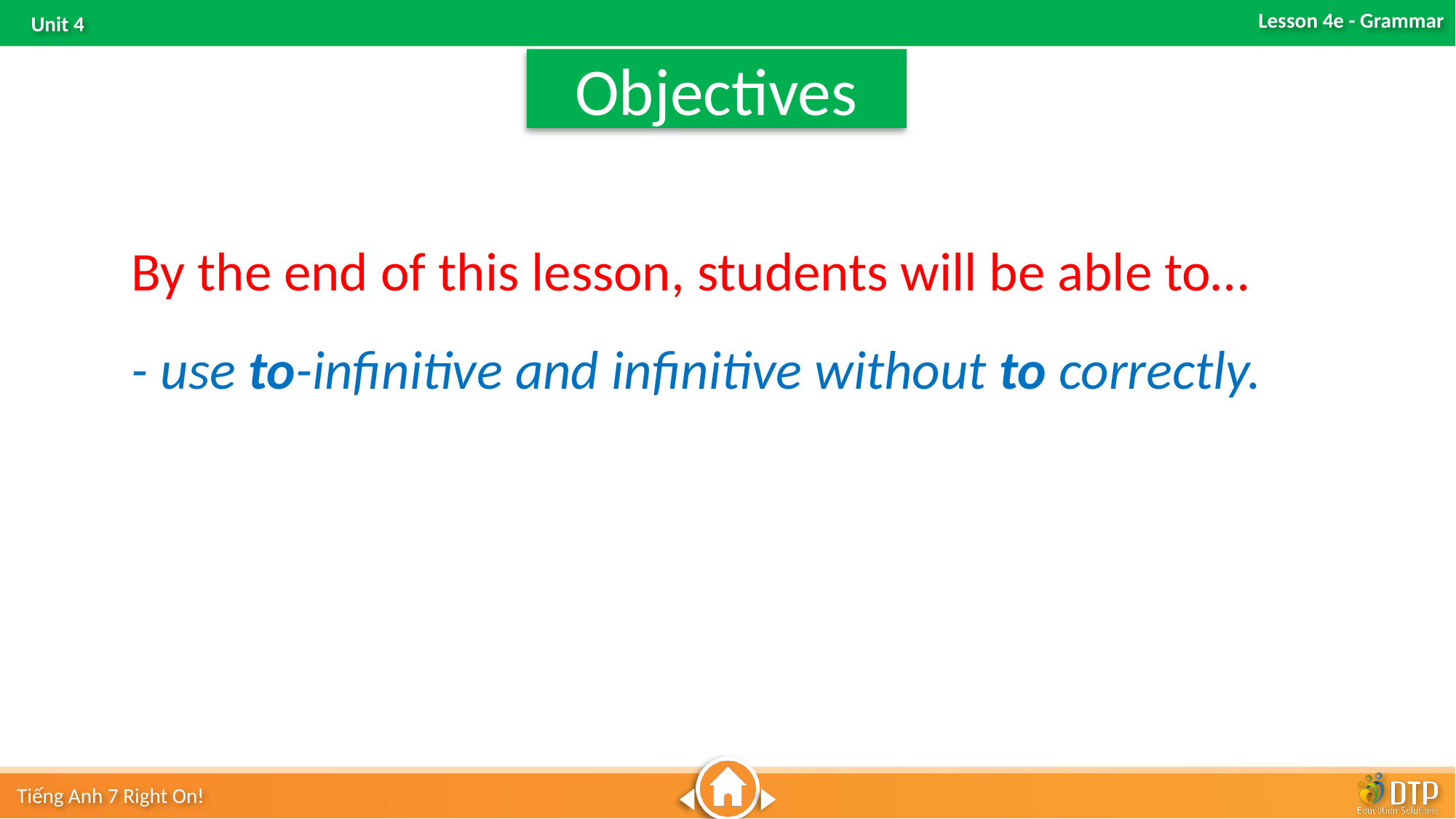

Objectives
By the end of this lesson, students will be able to…
- use to-infinitive and infinitive without to correctly.